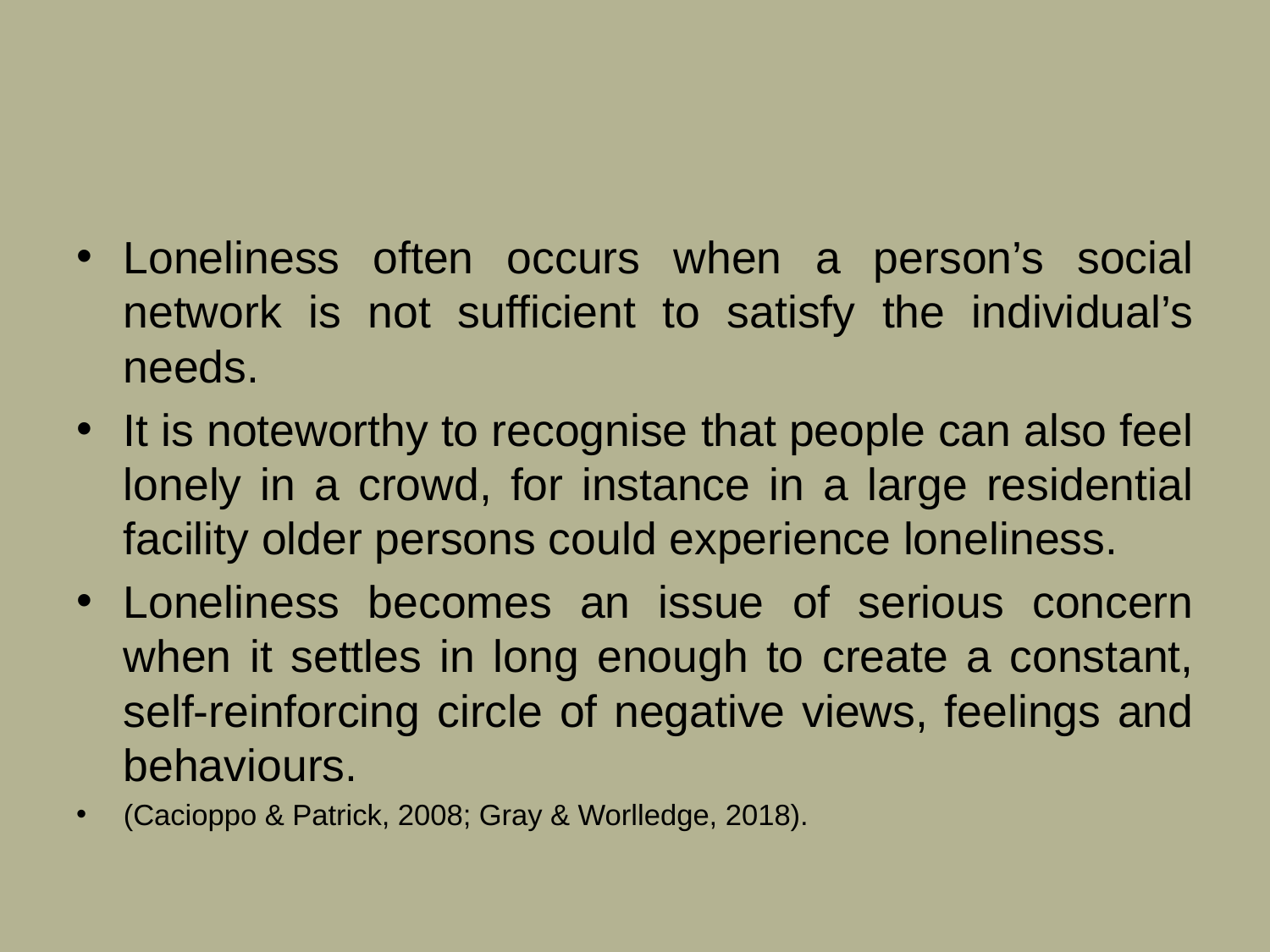

#
Loneliness often occurs when a person’s social network is not sufficient to satisfy the individual’s needs.
It is noteworthy to recognise that people can also feel lonely in a crowd, for instance in a large residential facility older persons could experience loneliness.
Loneliness becomes an issue of serious concern when it settles in long enough to create a constant, self-reinforcing circle of negative views, feelings and behaviours.
(Cacioppo & Patrick, 2008; Gray & Worlledge, 2018).